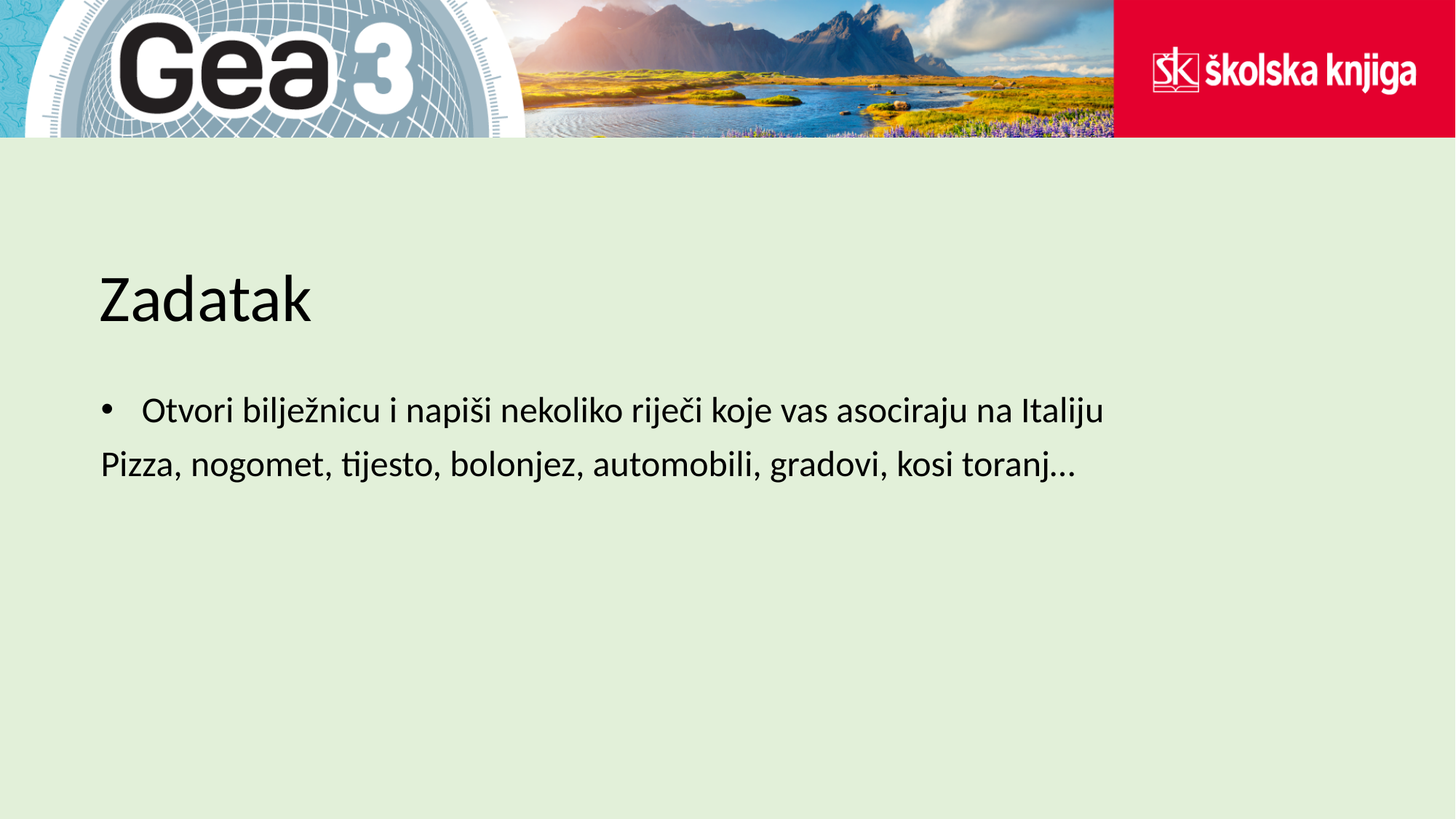

# Zadatak
Otvori bilježnicu i napiši nekoliko riječi koje vas asociraju na Italiju
Pizza, nogomet, tijesto, bolonjez, automobili, gradovi, kosi toranj…